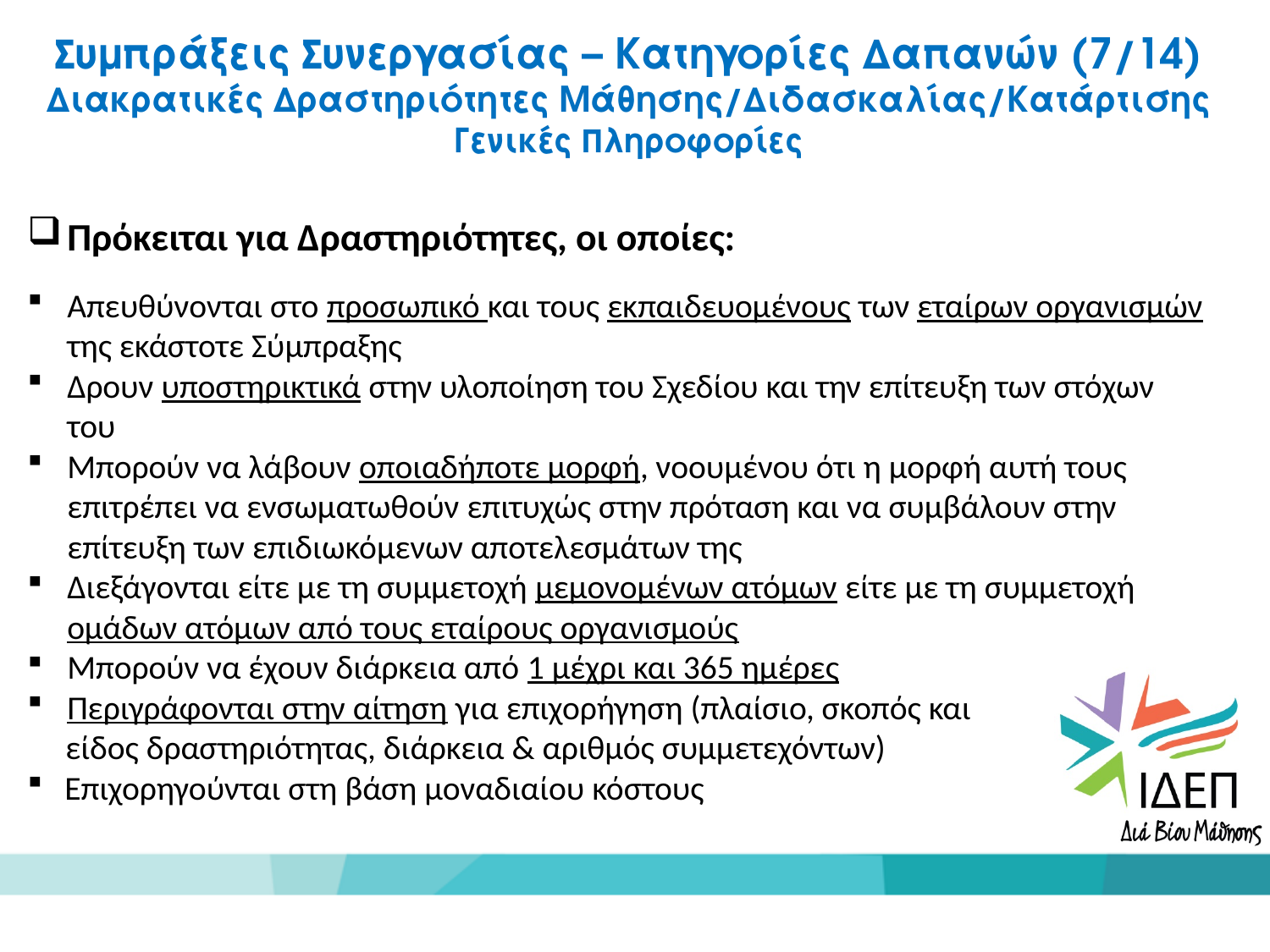

Συμπράξεις Συνεργασίας – Κατηγορίες Δαπανών (7/14)
Διακρατικές Δραστηριότητες Μάθησης/Διδασκαλίας/Κατάρτισης
Γενικές Πληροφορίες
Πρόκειται για Δραστηριότητες, οι οποίες:

Απευθύνονται στο προσωπικό και τους εκπαιδευομένους των εταίρων οργανισμών της εκάστοτε Σύμπραξης
Δρουν υποστηρικτικά στην υλοποίηση του Σχεδίου και την επίτευξη των στόχων του
Μπορούν να λάβουν οποιαδήποτε μορφή, νοουμένου ότι η μορφή αυτή τους επιτρέπει να ενσωματωθούν επιτυχώς στην πρόταση και να συμβάλουν στην επίτευξη των επιδιωκόμενων αποτελεσμάτων της
Διεξάγονται είτε με τη συμμετοχή μεμονομένων ατόμων είτε με τη συμμετοχή ομάδων ατόμων από τους εταίρους οργανισμούς
Μπορούν να έχουν διάρκεια από 1 μέχρι και 365 ημέρες
Περιγράφονται στην αίτηση για επιχορήγηση (πλαίσιο, σκοπός και
     είδος δραστηριότητας, διάρκεια & αριθμός συμμετεχόντων)
Επιχορηγούνται στη βάση μοναδιαίου κόστους